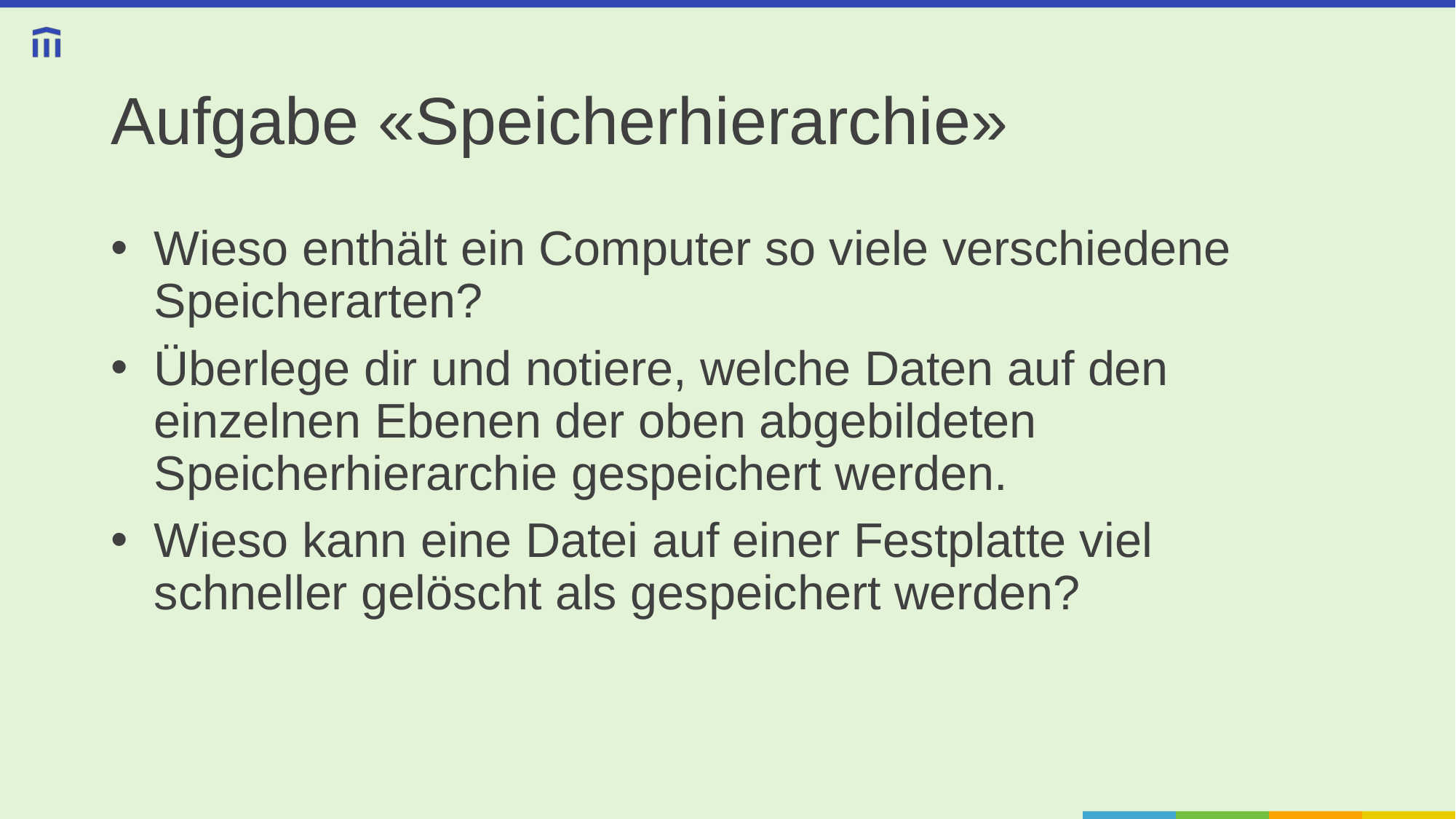

# Aufgabe «Speicherhierarchie»
Wieso enthält ein Computer so viele verschiedene Speicherarten?
Überlege dir und notiere, welche Daten auf den einzelnen Ebenen der oben abgebildeten Speicherhierarchie gespeichert werden.
Wieso kann eine Datei auf einer Festplatte viel schneller gelöscht als gespeichert werden?